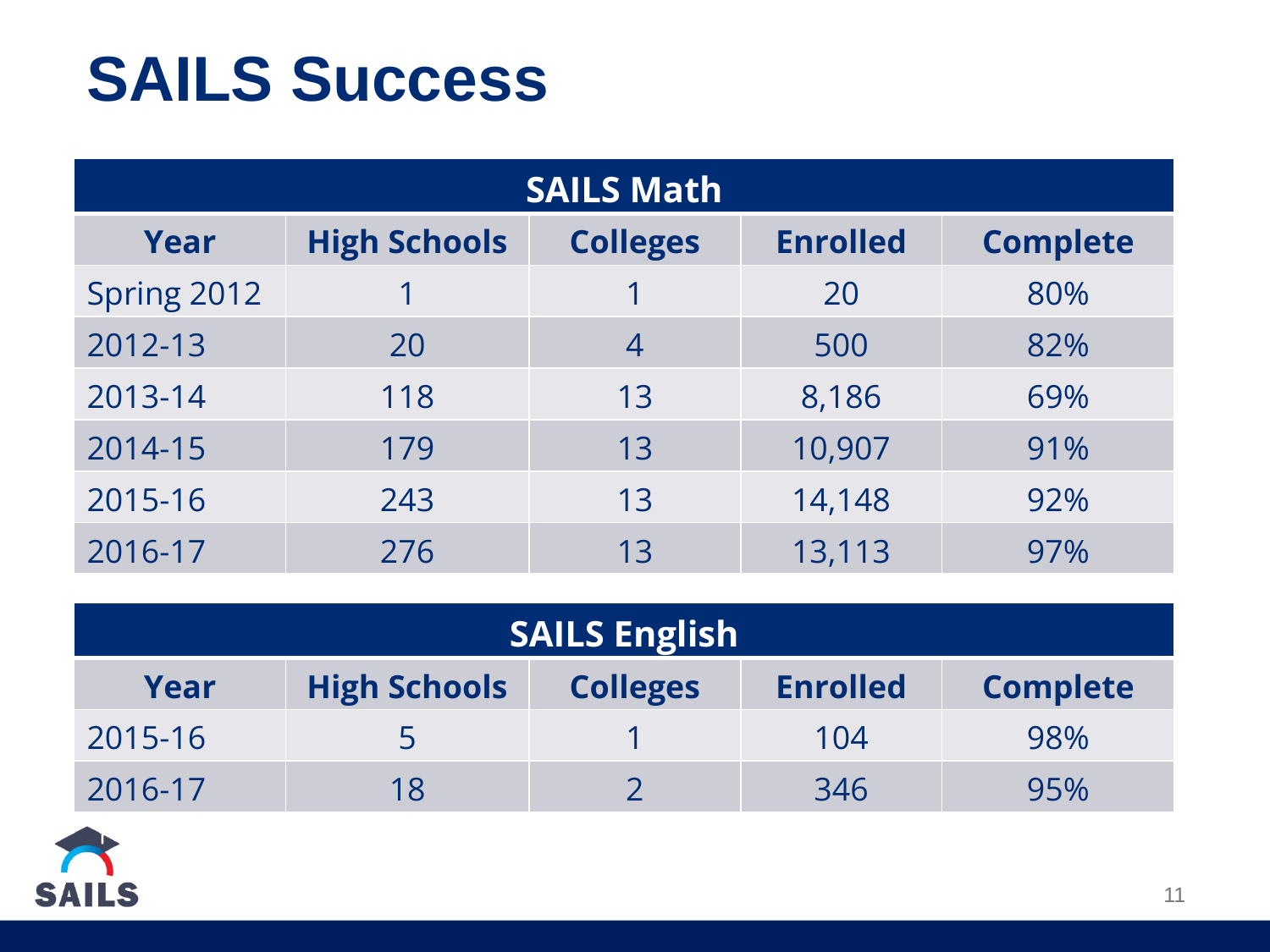

SAILS Success
| SAILS Math |  |  |  |  |
| --- | --- | --- | --- | --- |
| Year | High Schools | Colleges | Enrolled | Complete |
| Spring 2012 | 1 | 1 | 20 | 80% |
| 2012-13 | 20 | 4 | 500 | 82% |
| 2013-14 | 118 | 13 | 8,186 | 69% |
| 2014-15 | 179 | 13 | 10,907 | 91% |
| 2015-16 | 243 | 13 | 14,148 | 92% |
| 2016-17 | 276 | 13 | 13,113 | 97% |
| SAILS English |  |  |  |  |
| --- | --- | --- | --- | --- |
| Year | High Schools | Colleges | Enrolled | Complete |
| 2015-16 | 5 | 1 | 104 | 98% |
| 2016-17 | 18 | 2 | 346 | 95% |